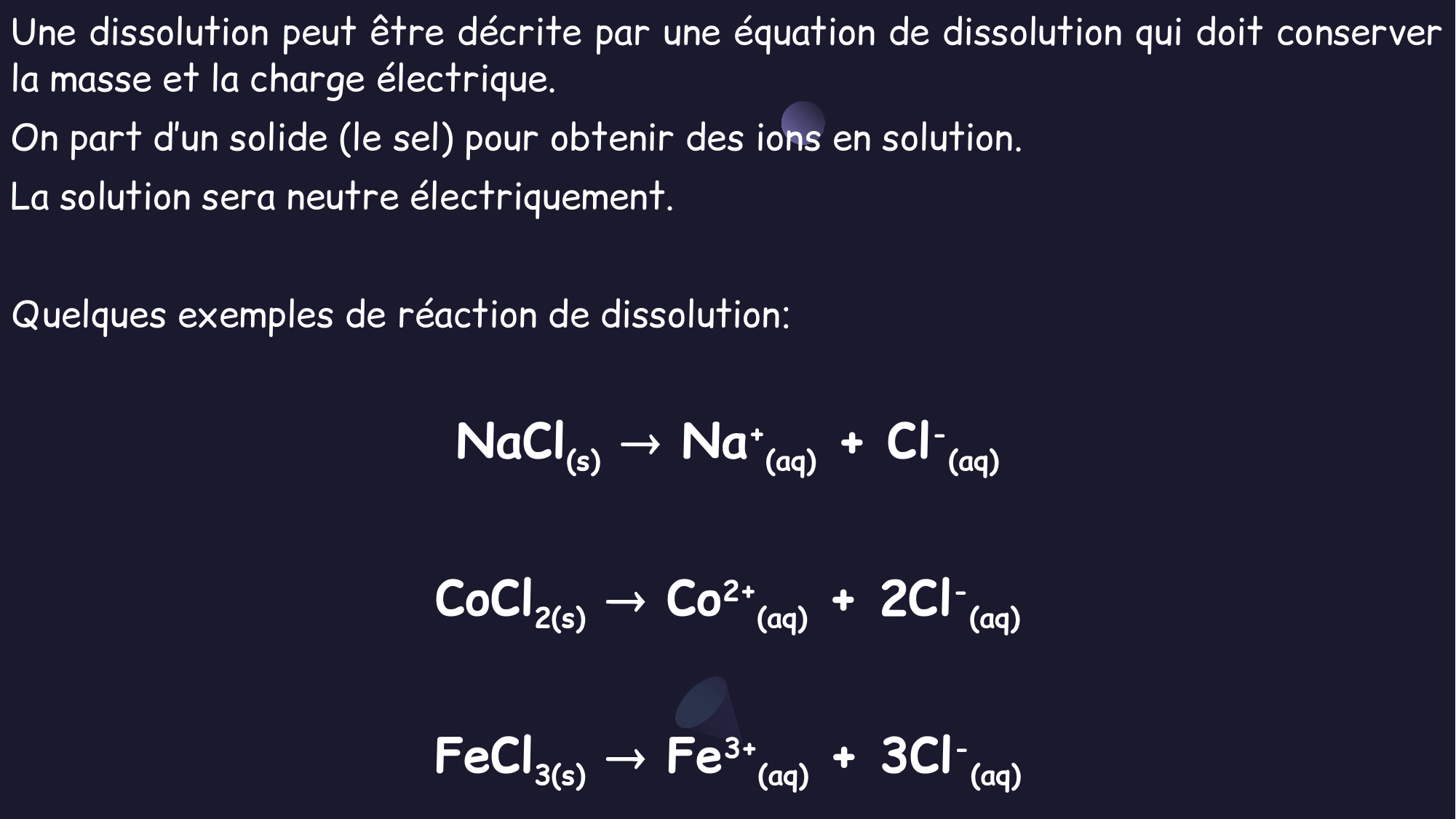

Une dissolution peut être décrite par une équation de dissolution qui doit conserver la masse et la charge électrique.
On part d’un solide (le sel) pour obtenir des ions en solution.
La solution sera neutre électriquement.

Quelques exemples de réaction de dissolution:

NaCl(s) → Na+(aq) + Cl-(aq)

CoCl2(s) → Co2+(aq) + 2Cl-(aq)

FeCl3(s) → Fe3+(aq) + 3Cl-(aq)